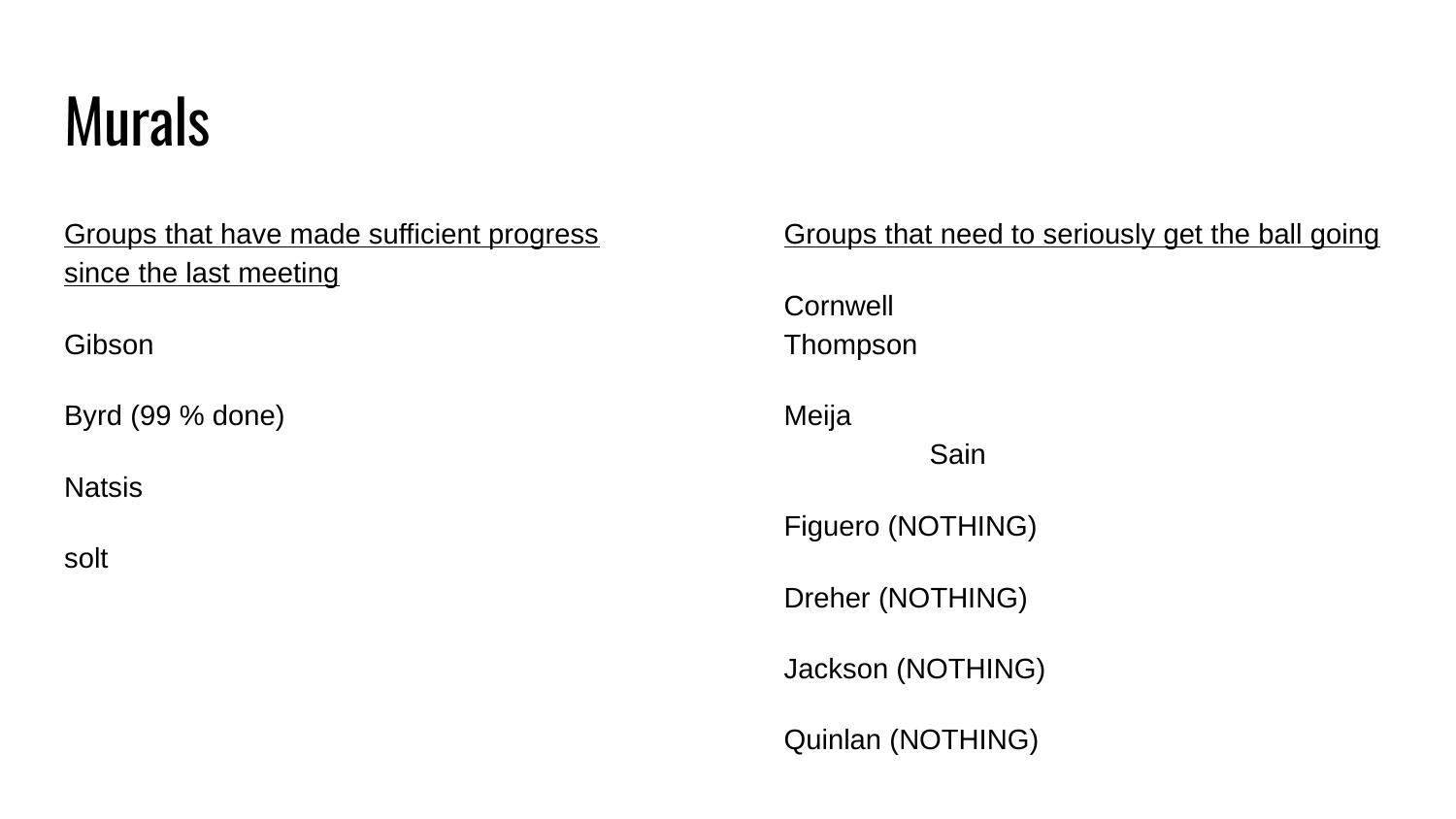

# Murals
Groups that have made sufficient progress since the last meeting
Gibson
Byrd (99 % done)
Natsis
solt
Groups that need to seriously get the ball going
Cornwell				Thompson
Meija					Sain
Figuero (NOTHING)
Dreher (NOTHING)
Jackson (NOTHING)
Quinlan (NOTHING)